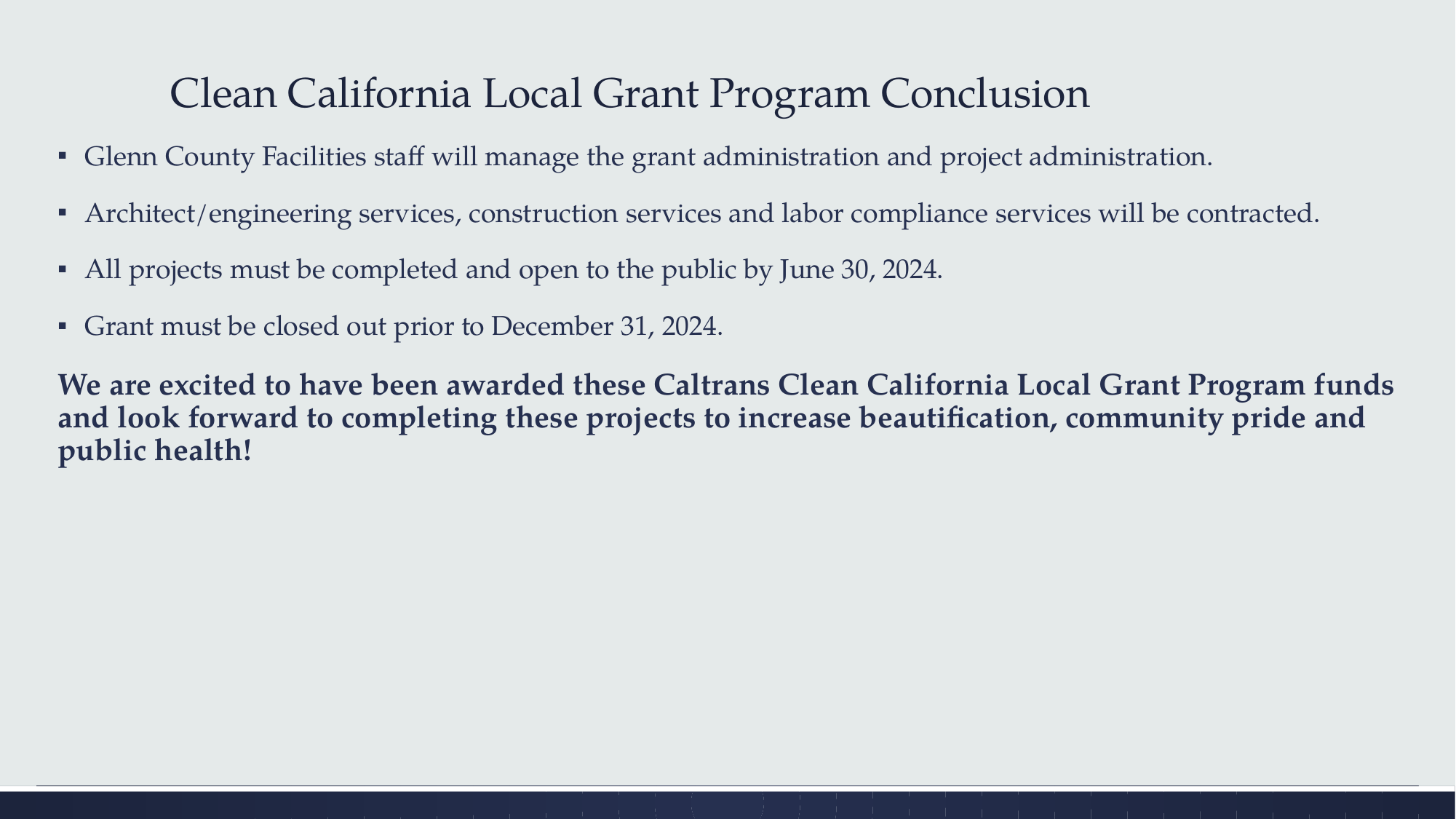

# Clean California Local Grant Program Conclusion
Glenn County Facilities staff will manage the grant administration and project administration.
Architect/engineering services, construction services and labor compliance services will be contracted.
All projects must be completed and open to the public by June 30, 2024.
Grant must be closed out prior to December 31, 2024.
We are excited to have been awarded these Caltrans Clean California Local Grant Program funds and look forward to completing these projects to increase beautification, community pride and public health!